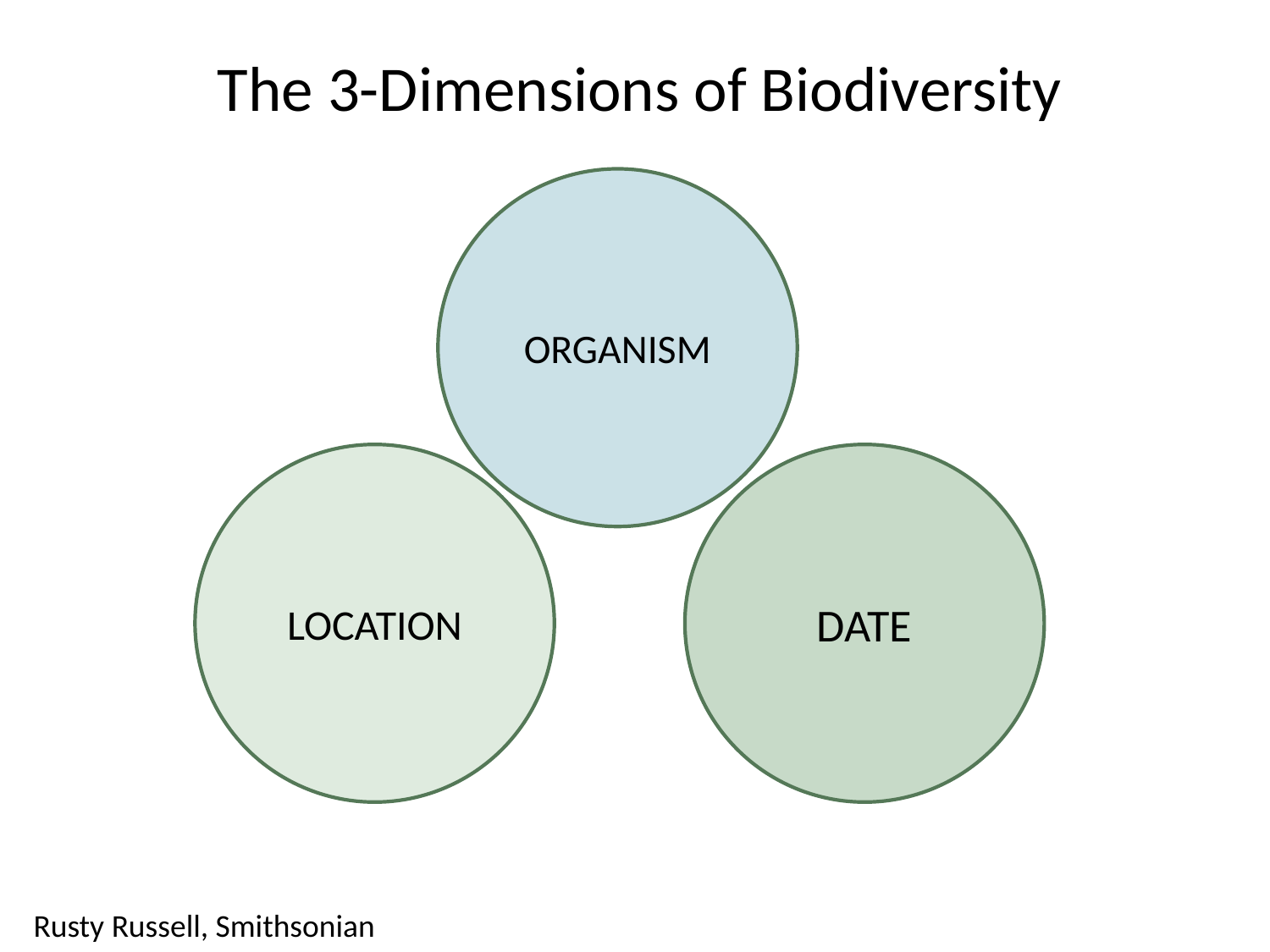

The 3-Dimensions of Biodiversity
ORGANISM
LOCATION
DATE
Rusty Russell, Smithsonian